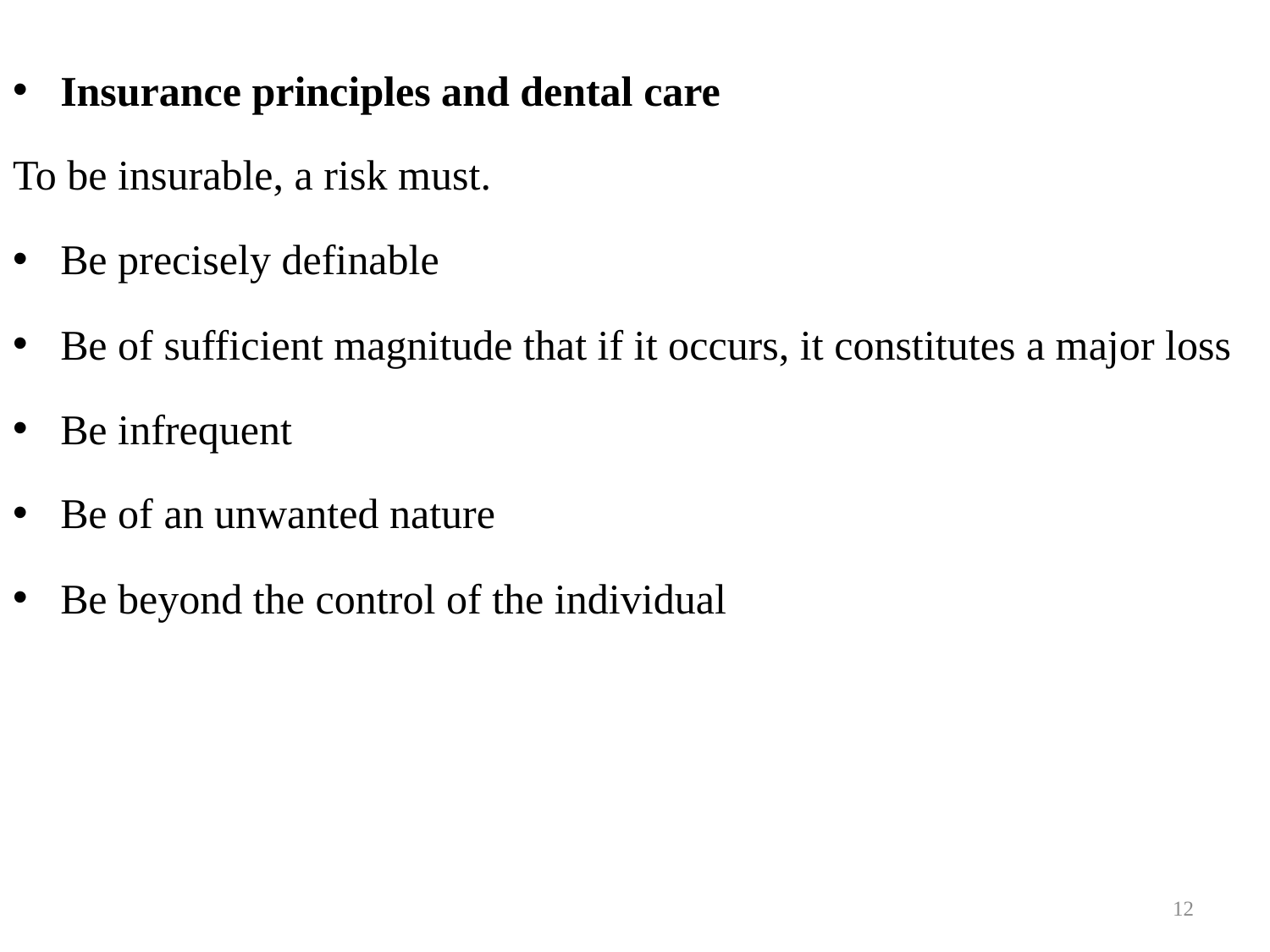

Insurance principles and dental care
To be insurable, a risk must.
Be precisely definable
Be of sufficient magnitude that if it occurs, it constitutes a major loss
Be infrequent
Be of an unwanted nature
Be beyond the control of the individual

12